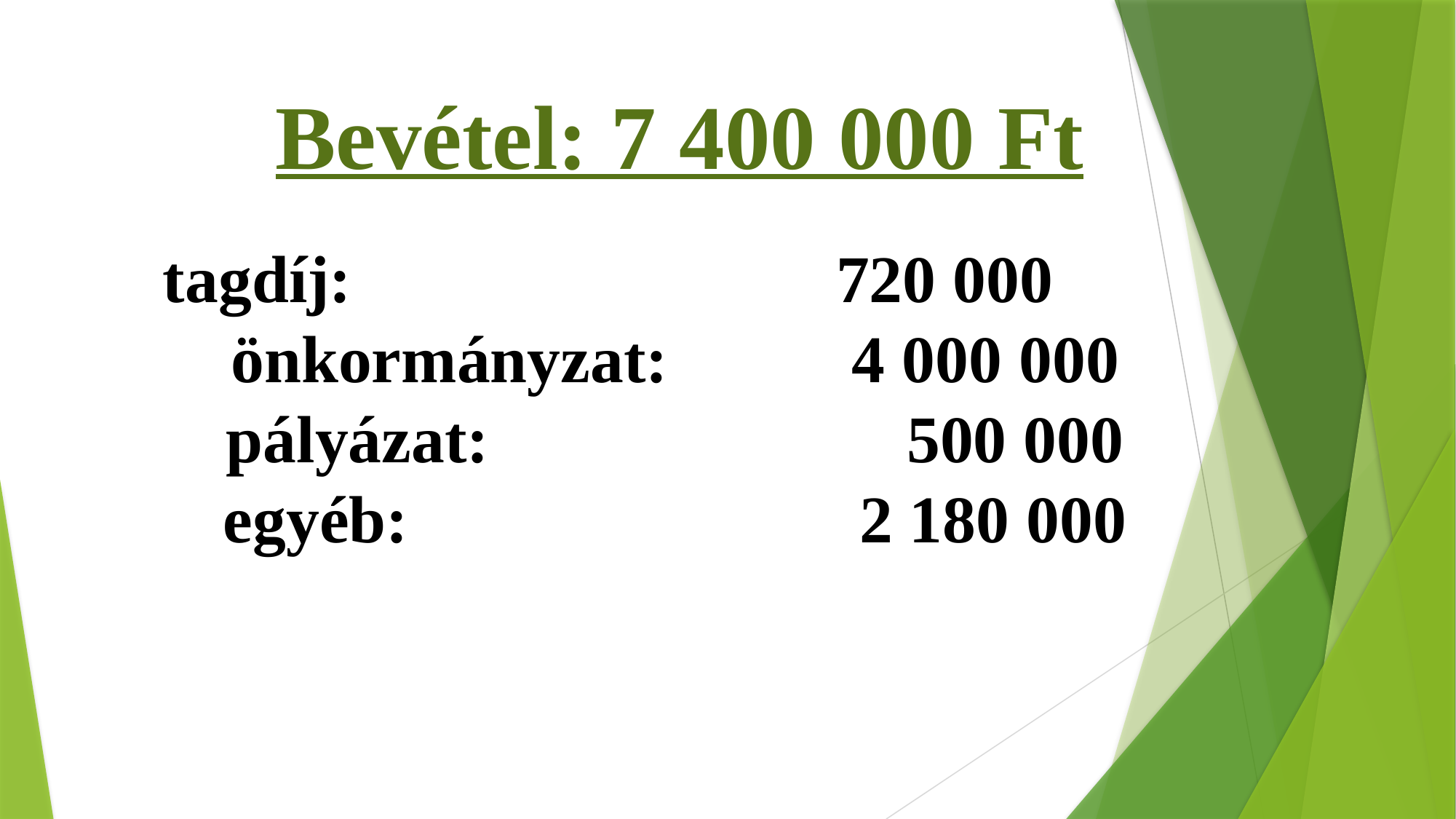

# Bevétel: 7 400 000 Ft
tagdíj:                             720 000
önkormányzat:           4 000 000
pályázat:                         500 000
egyéb:                           2 180 000